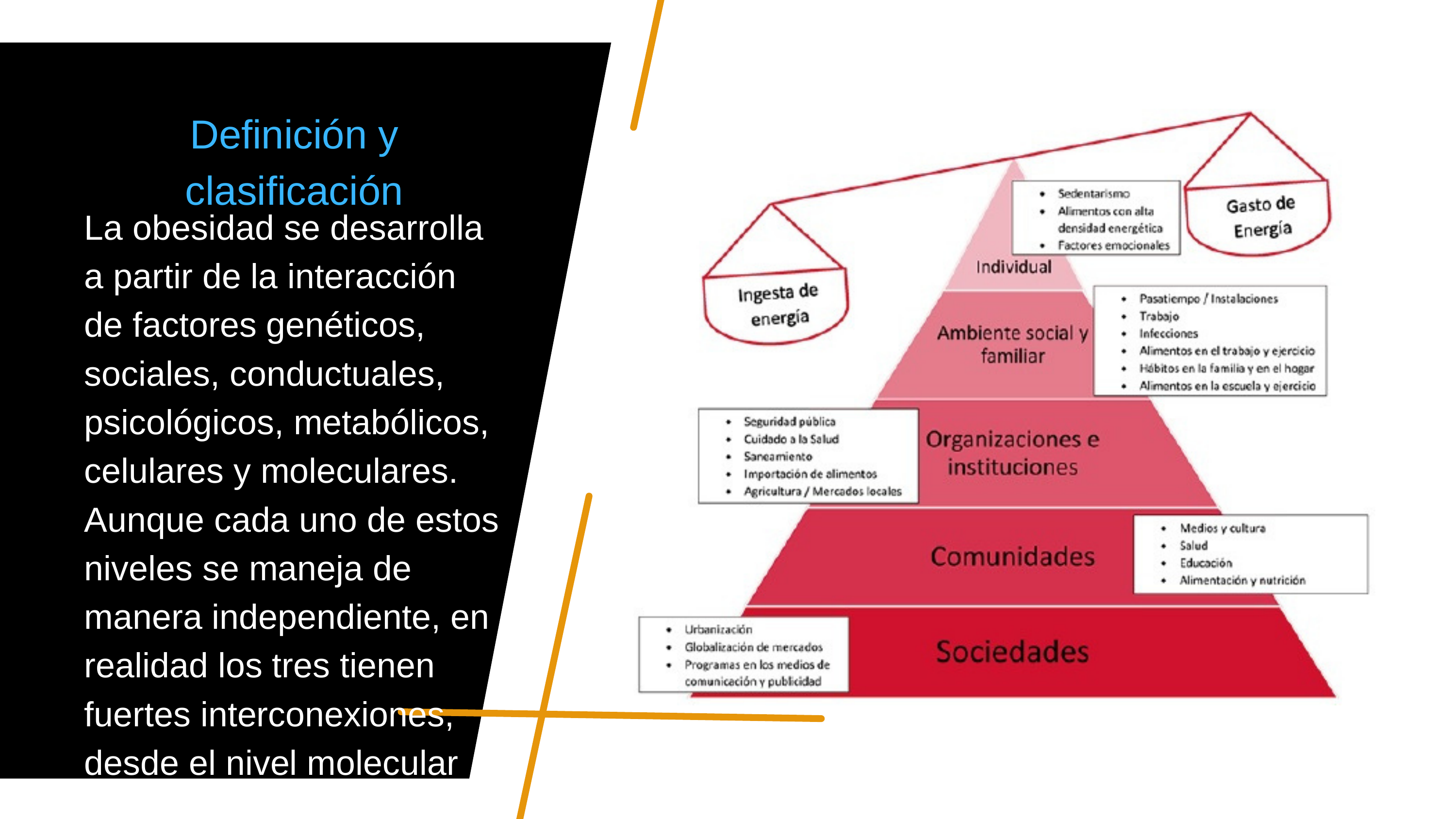

Definición y clasificación

La obesidad se desarrolla a partir de la interacción de factores genéticos, sociales, conductuales, psicológicos, metabólicos, celulares y moleculares.
Aunque cada uno de estos niveles se maneja de manera independiente, en realidad los tres tienen fuertes interconexiones, desde el nivel molecular hasta el social.